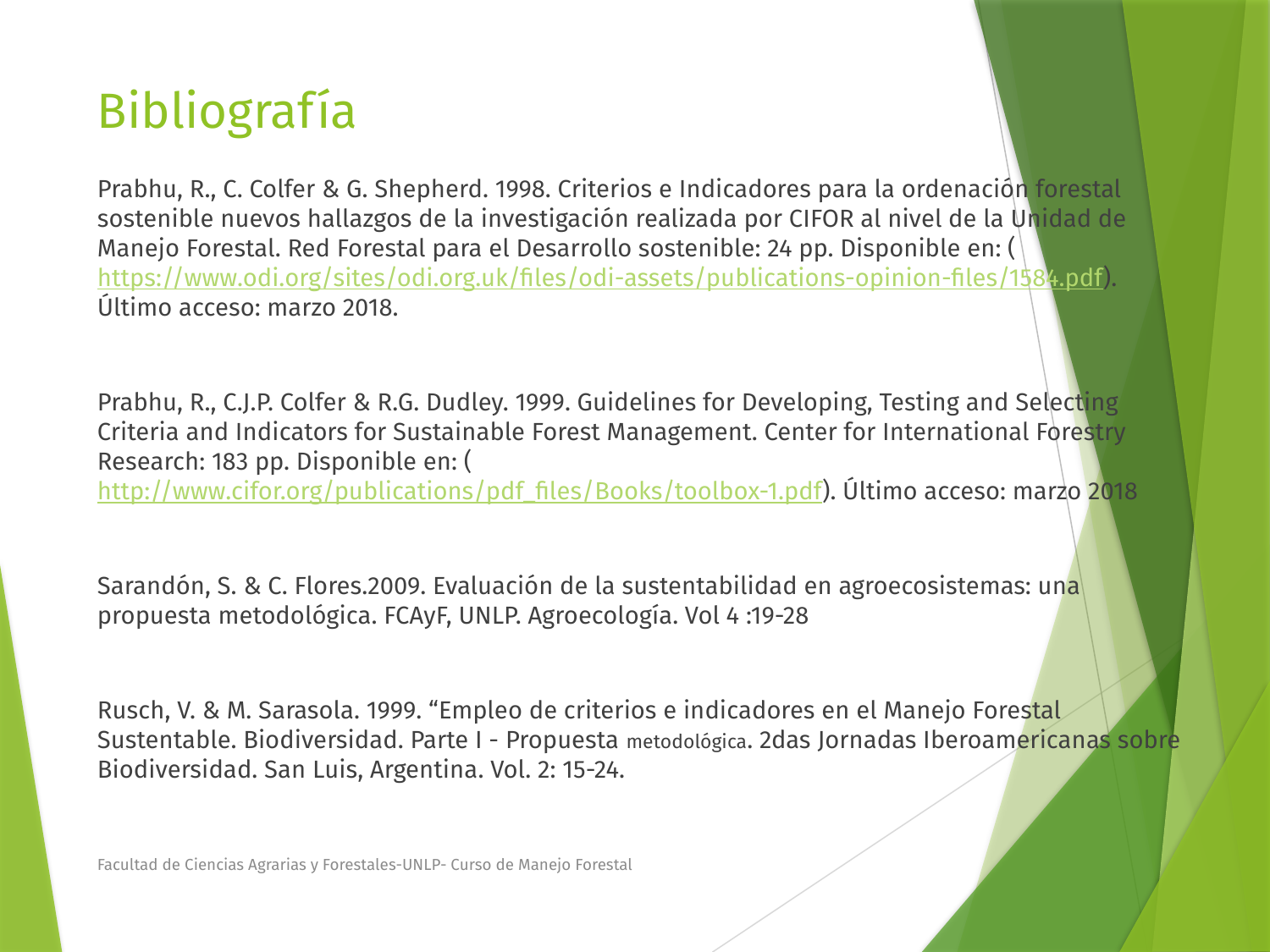

# Bibliografía
Prabhu, R., C. Colfer & G. Shepherd. 1998. Criterios e Indicadores para la ordenación forestal sostenible nuevos hallazgos de la investigación realizada por CIFOR al nivel de la Unidad de Manejo Forestal. Red Forestal para el Desarrollo sostenible: 24 pp. Disponible en: (https://www.odi.org/sites/odi.org.uk/files/odi-assets/publications-opinion-files/1584.pdf). Último acceso: marzo 2018.

Prabhu, R., C.J.P. Colfer & R.G. Dudley. 1999. Guidelines for Developing, Testing and Selecting Criteria and Indicators for Sustainable Forest Management. Center for International Forestry Research: 183 pp. Disponible en: (http://www.cifor.org/publications/pdf_files/Books/toolbox-1.pdf). Último acceso: marzo 2018

Sarandón, S. & C. Flores.2009. Evaluación de la sustentabilidad en agroecosistemas: una propuesta metodológica. FCAyF, UNLP. Agroecología. Vol 4 :19-28

Rusch, V. & M. Sarasola. 1999. “Empleo de criterios e indicadores en el Manejo Forestal Sustentable. Biodiversidad. Parte I - Propuesta metodológica. 2das Jornadas Iberoamericanas sobre Biodiversidad. San Luis, Argentina. Vol. 2: 15-24.

Facultad de Ciencias Agrarias y Forestales-UNLP- Curso de Manejo Forestal